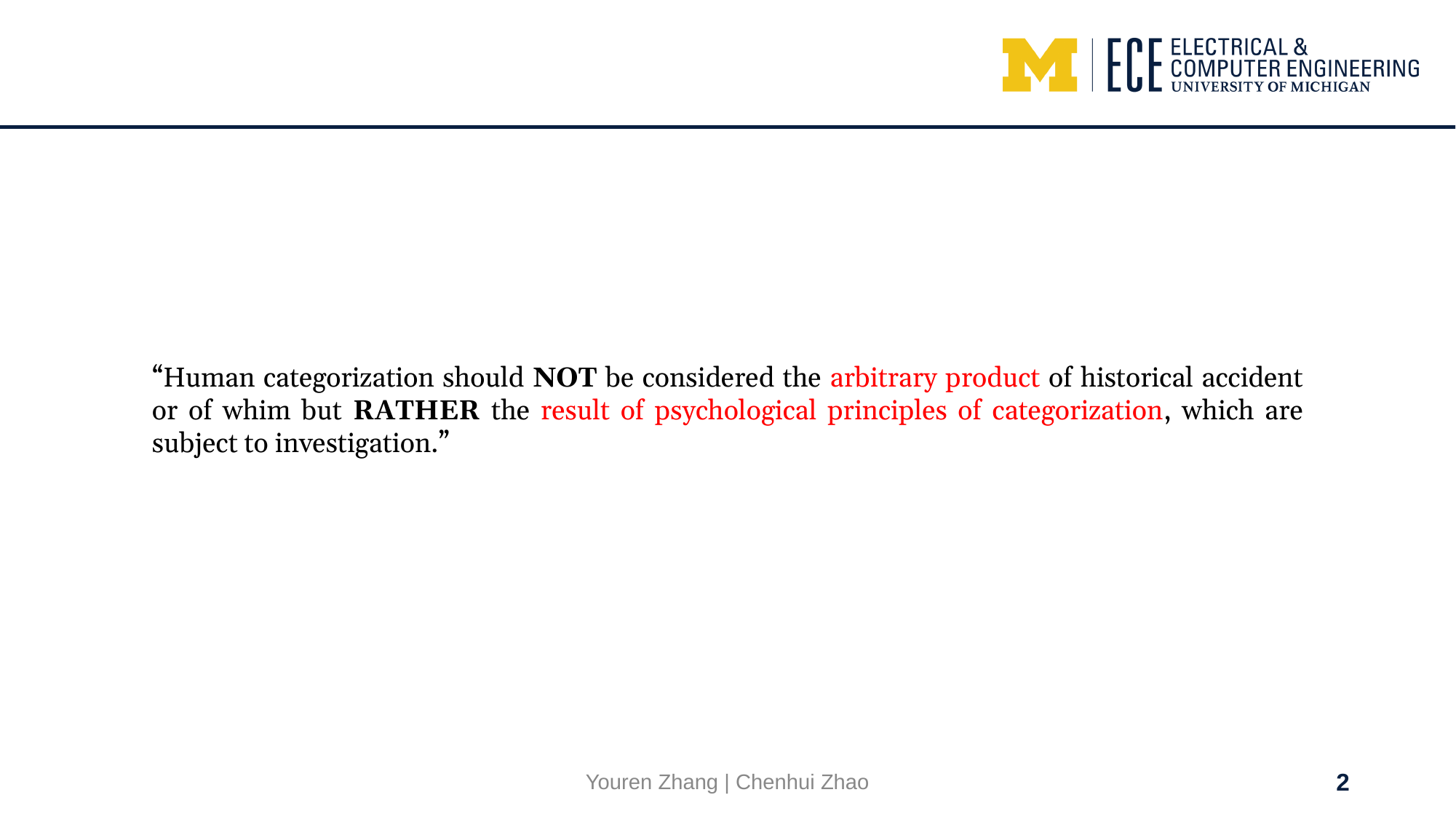

“Human categorization should NOT be considered the arbitrary product of historical accident or of whim but RATHER the result of psychological principles of categorization, which are subject to investigation.”
2
Youren Zhang | Chenhui Zhao